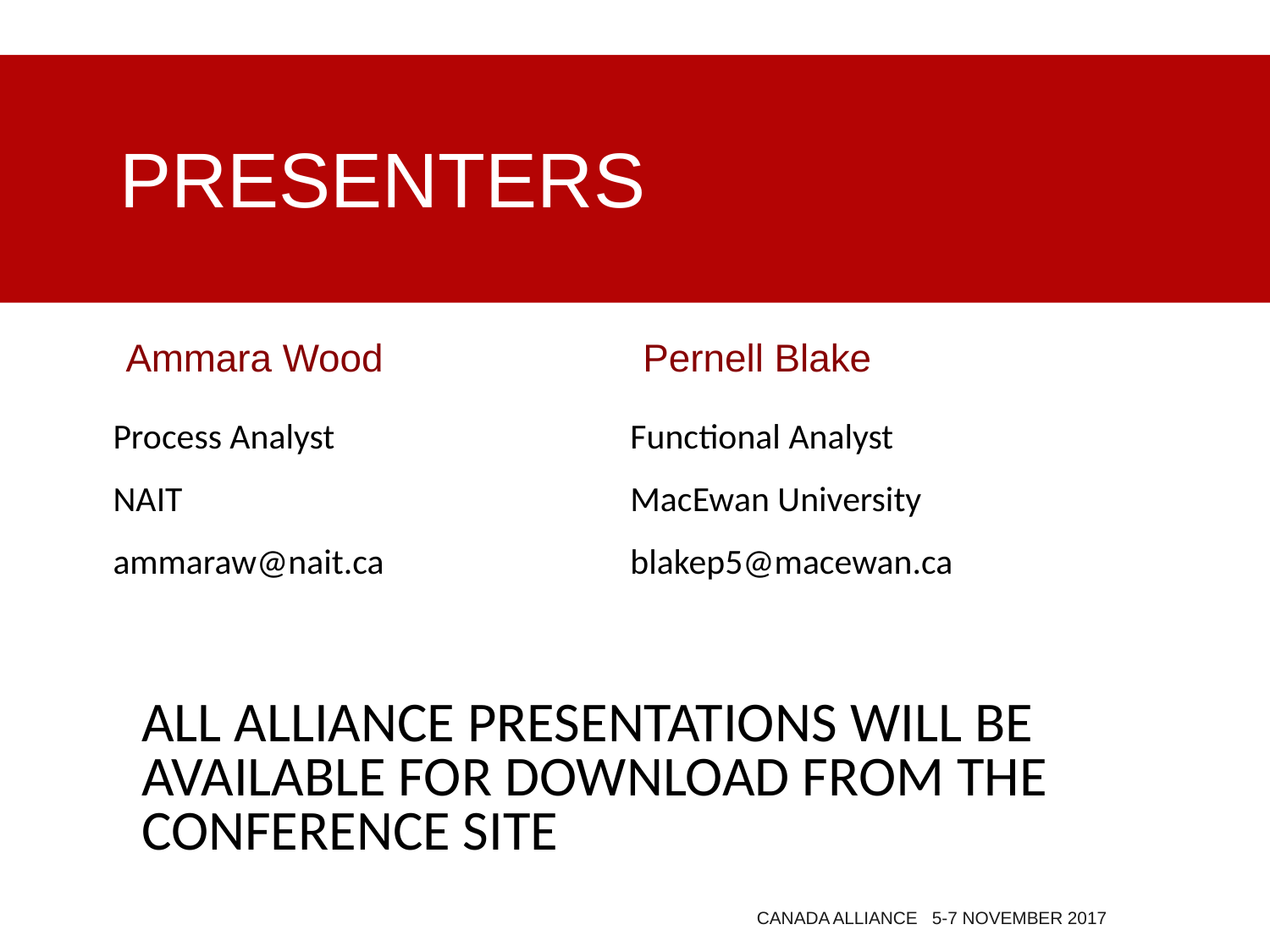

# PRESENTERS
Ammara Wood
Pernell Blake
Process Analyst
NAIT
ammaraw@nait.ca
Functional Analyst
MacEwan University
blakep5@macewan.ca

ALL ALLIANCE PRESENTATIONS WILL BE AVAILABLE FOR DOWNLOAD FROM THE CONFERENCE SITE
CANADA ALLIANCE   5-7 NOVEMBER 2017